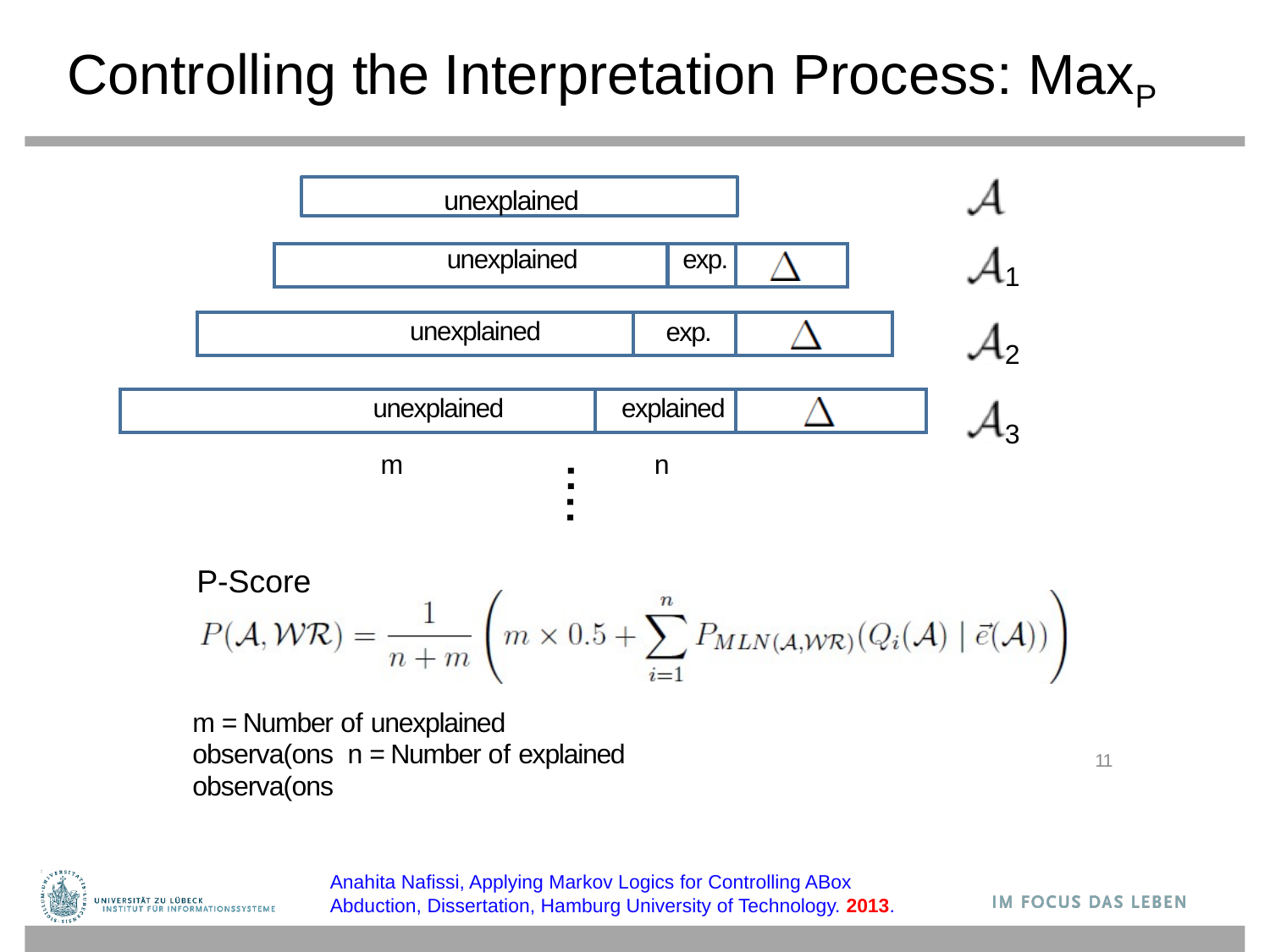

# Controlling the Interpretation Process: MaxP

unexplained
| unexplained | exp. |  |
| --- | --- | --- |

1

2

3
| unexplained | exp. |  |
| --- | --- | --- |

| unexplained | explained |  |
| --- | --- | --- |

m
n
:
:
P-Score

m = Number of unexplained observa(ons  n = Number of explained observa(ons
11
Anahita Nafissi, Applying Markov Logics for Controlling ABox Abduction, Dissertation, Hamburg University of Technology. 2013.